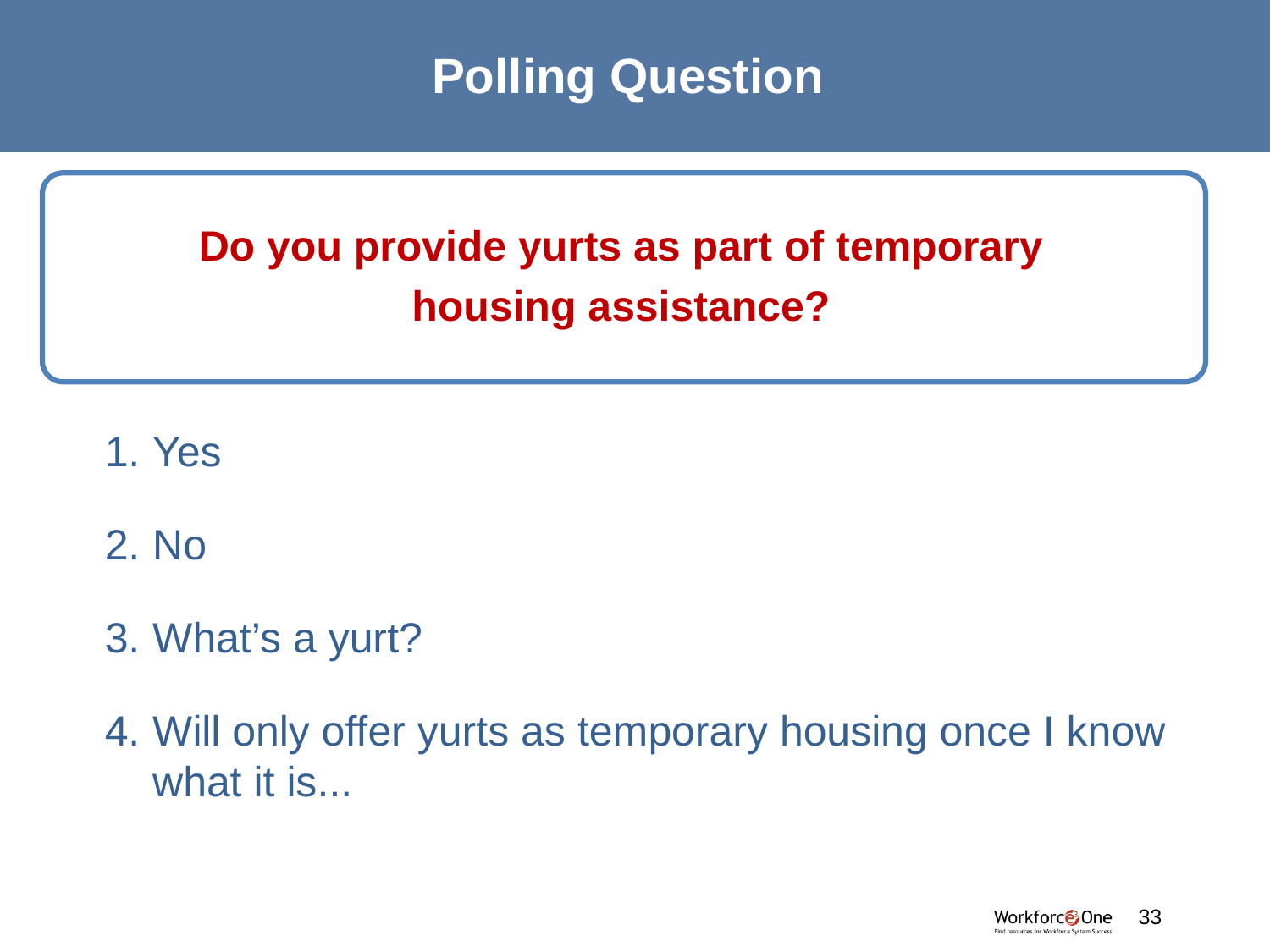

# Polling Question
Do you provide yurts as part of temporary
housing assistance?
Yes
No
What’s a yurt?
Will only offer yurts as temporary housing once I know what it is...
#
33